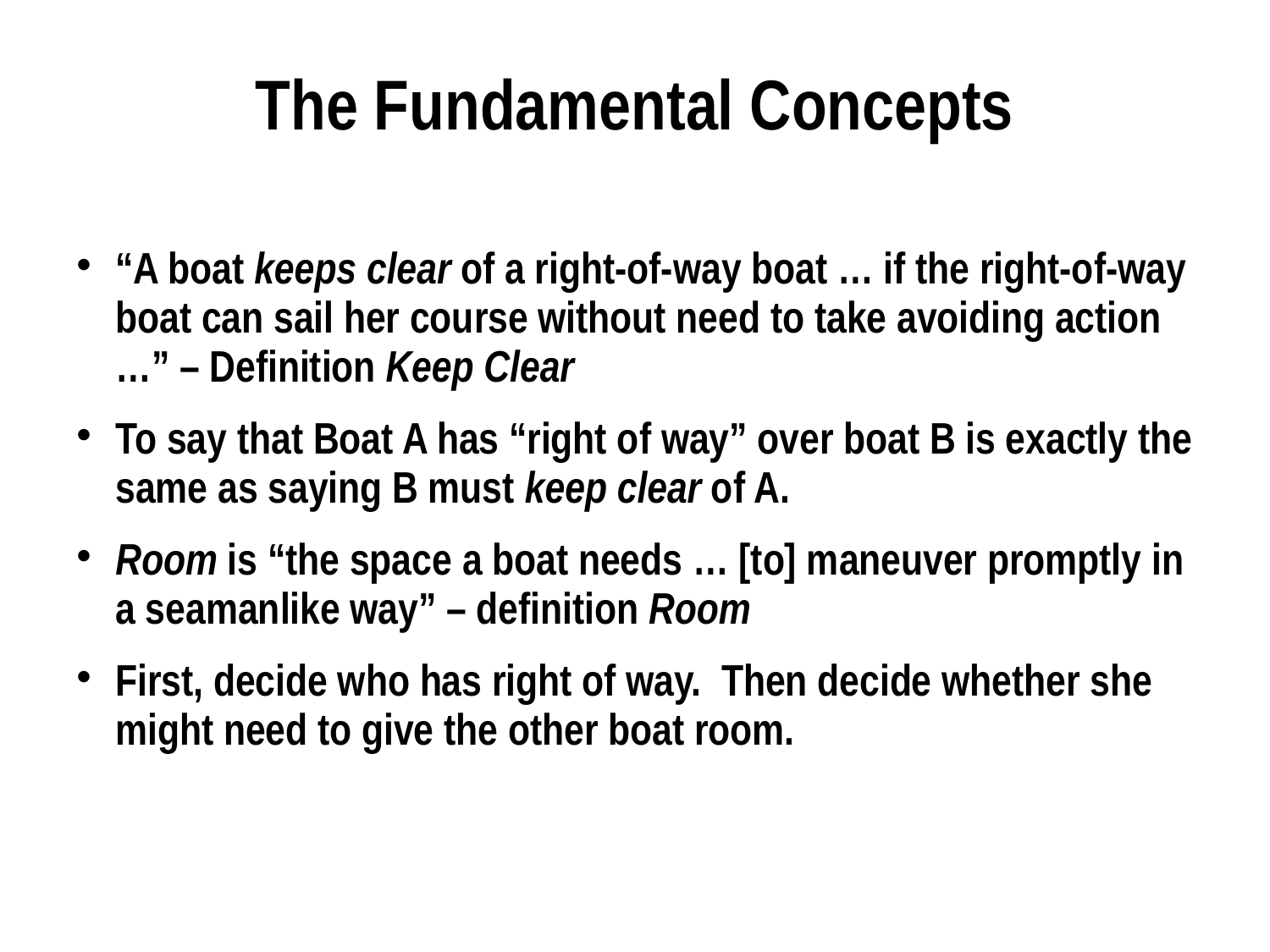

The Fundamental Concepts
“A boat keeps clear of a right-of-way boat … if the right-of-way boat can sail her course without need to take avoiding action …” – Definition Keep Clear
To say that Boat A has “right of way” over boat B is exactly the same as saying B must keep clear of A.
Room is “the space a boat needs … [to] maneuver promptly in a seamanlike way” – definition Room
First, decide who has right of way.  Then decide whether she might need to give the other boat room.